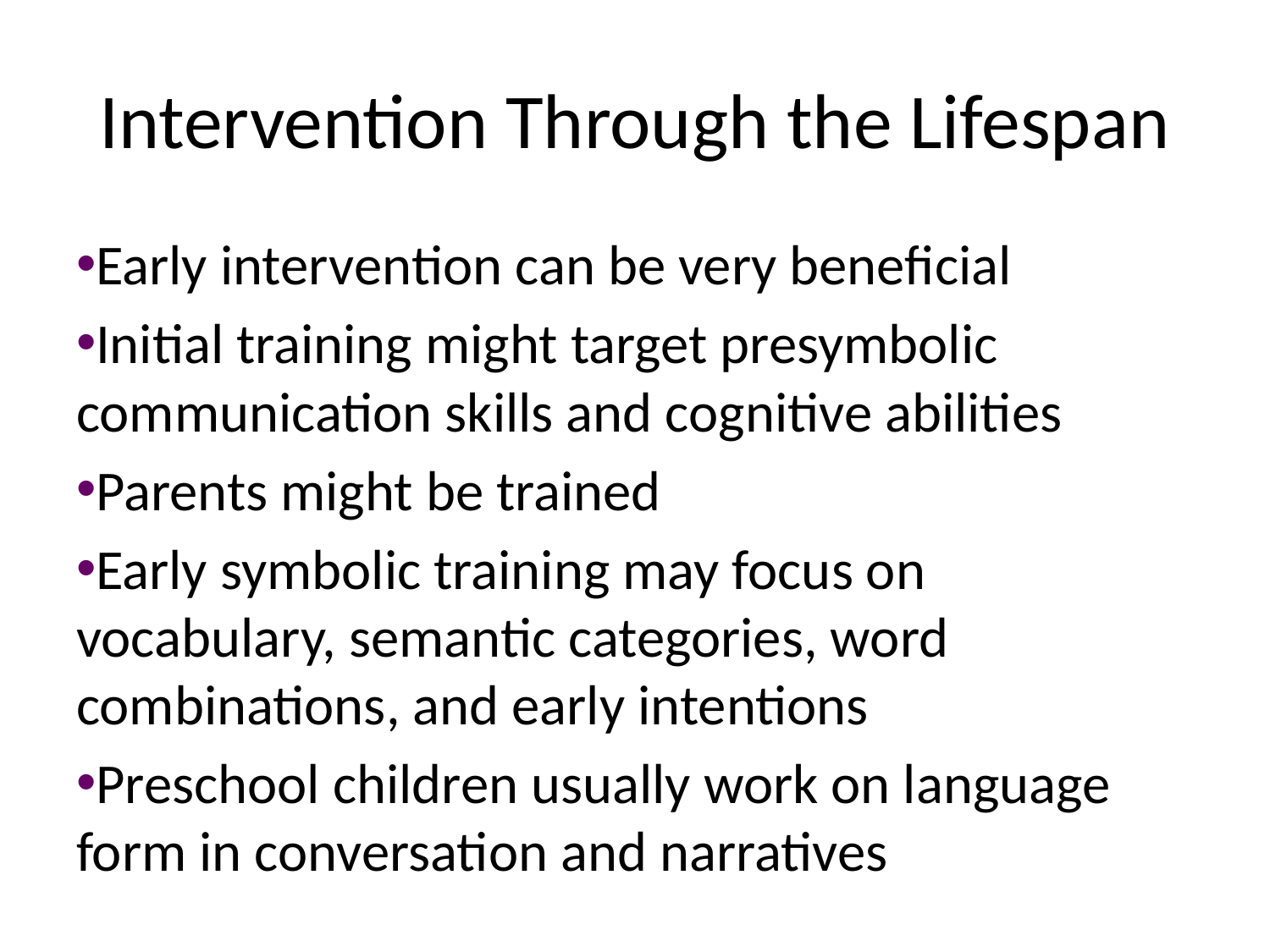

# Intervention Through the Lifespan
Early intervention can be very beneficial
Initial training might target presymbolic communication skills and cognitive abilities
Parents might be trained
Early symbolic training may focus on vocabulary, semantic categories, word combinations, and early intentions
Preschool children usually work on language form in conversation and narratives